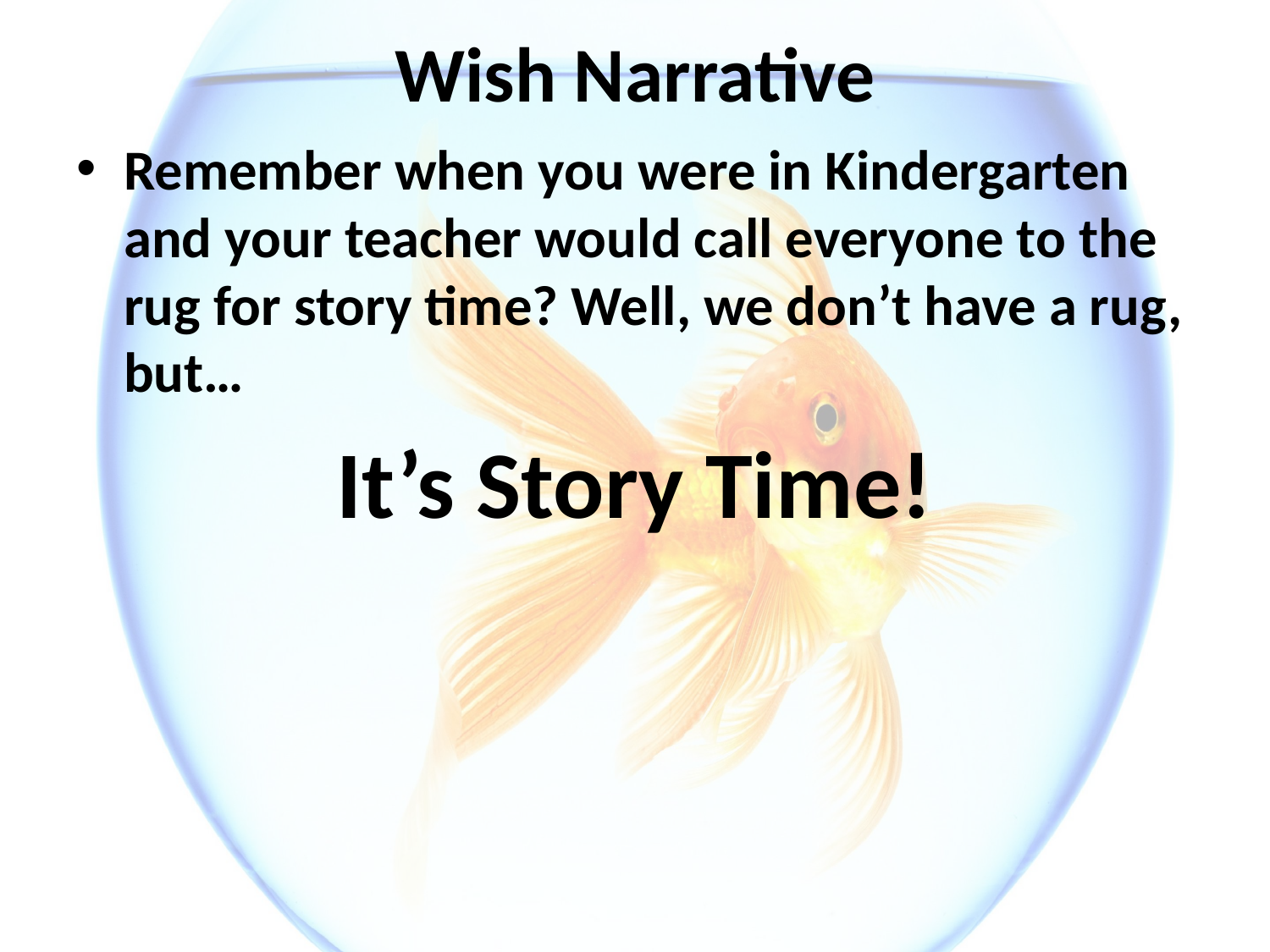

# Wish Narrative
Remember when you were in Kindergarten and your teacher would call everyone to the rug for story time? Well, we don’t have a rug, but…
It’s Story Time!